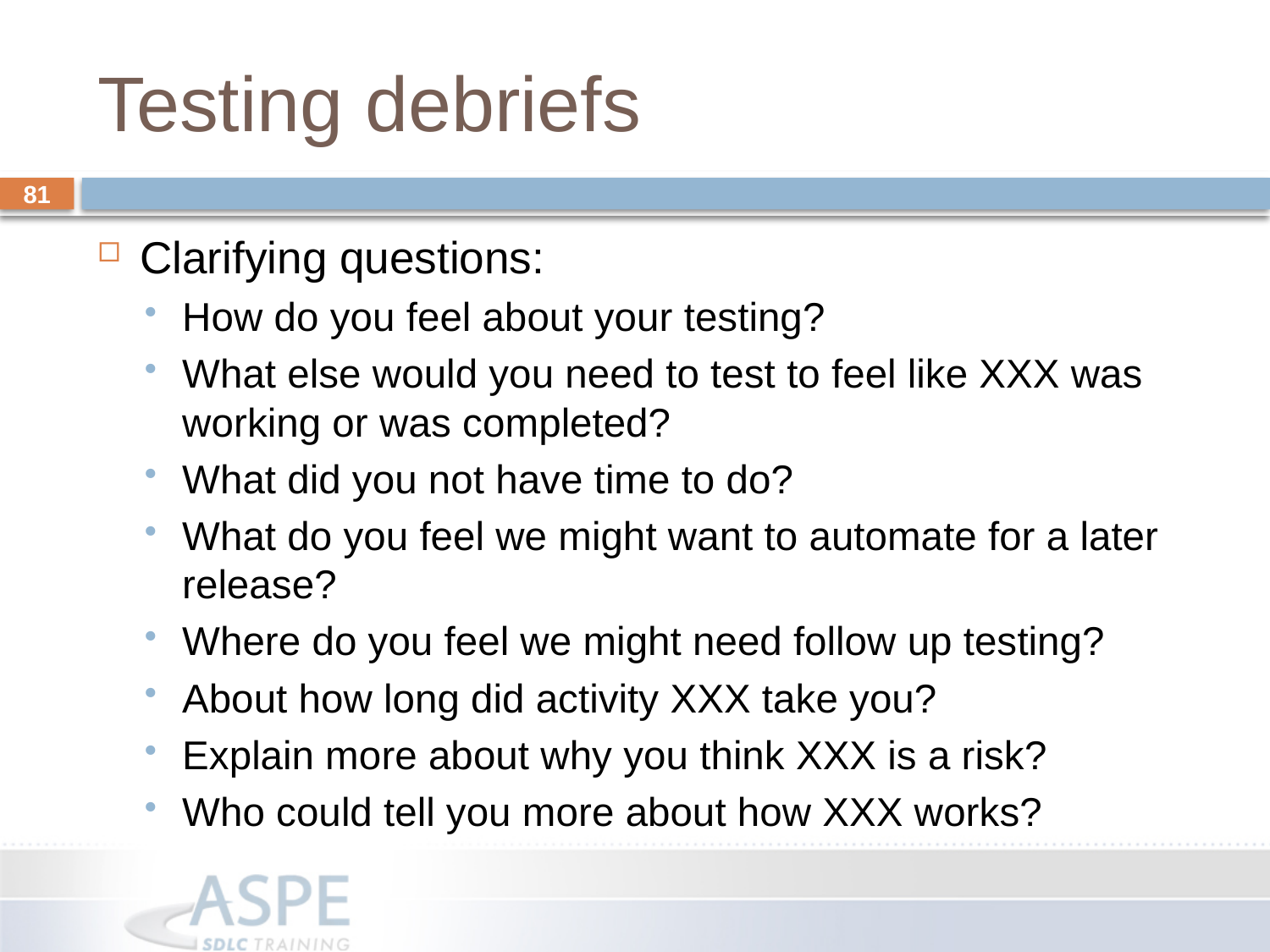

# Testing debriefs
81
Clarifying questions:
How do you feel about your testing?
What else would you need to test to feel like XXX was working or was completed?
What did you not have time to do?
What do you feel we might want to automate for a later release?
Where do you feel we might need follow up testing?
About how long did activity XXX take you?
Explain more about why you think XXX is a risk?
Who could tell you more about how XXX works?